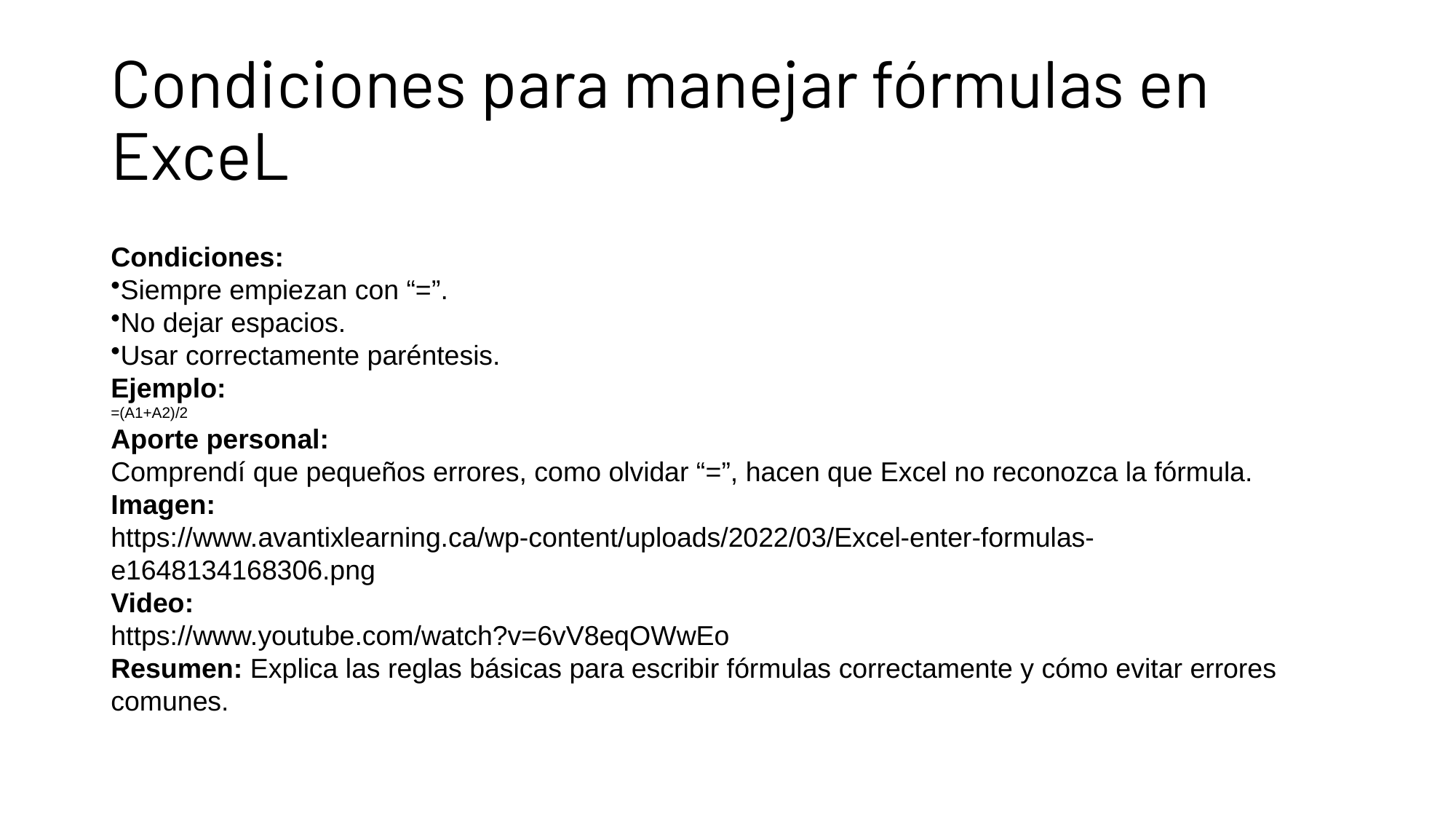

# Condiciones para manejar fórmulas en ExceL
Condiciones:
Siempre empiezan con “=”.
No dejar espacios.
Usar correctamente paréntesis.
Ejemplo:
=(A1+A2)/2
Aporte personal:
Comprendí que pequeños errores, como olvidar “=”, hacen que Excel no reconozca la fórmula.
Imagen:
https://www.avantixlearning.ca/wp-content/uploads/2022/03/Excel-enter-formulas-e1648134168306.png
Video:
https://www.youtube.com/watch?v=6vV8eqOWwEo
Resumen: Explica las reglas básicas para escribir fórmulas correctamente y cómo evitar errores comunes.